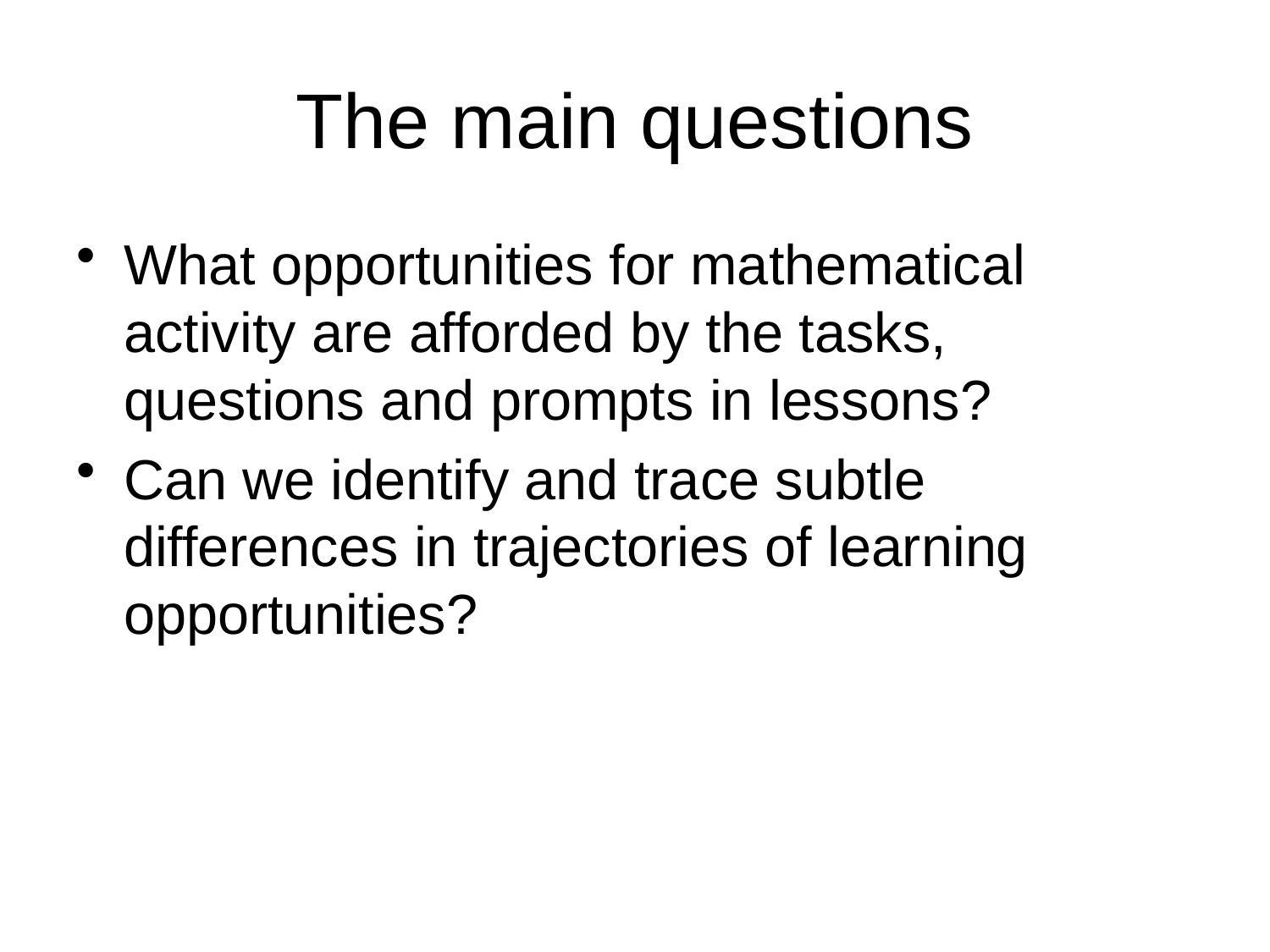

# The main questions
What opportunities for mathematical activity are afforded by the tasks, questions and prompts in lessons?
Can we identify and trace subtle differences in trajectories of learning opportunities?